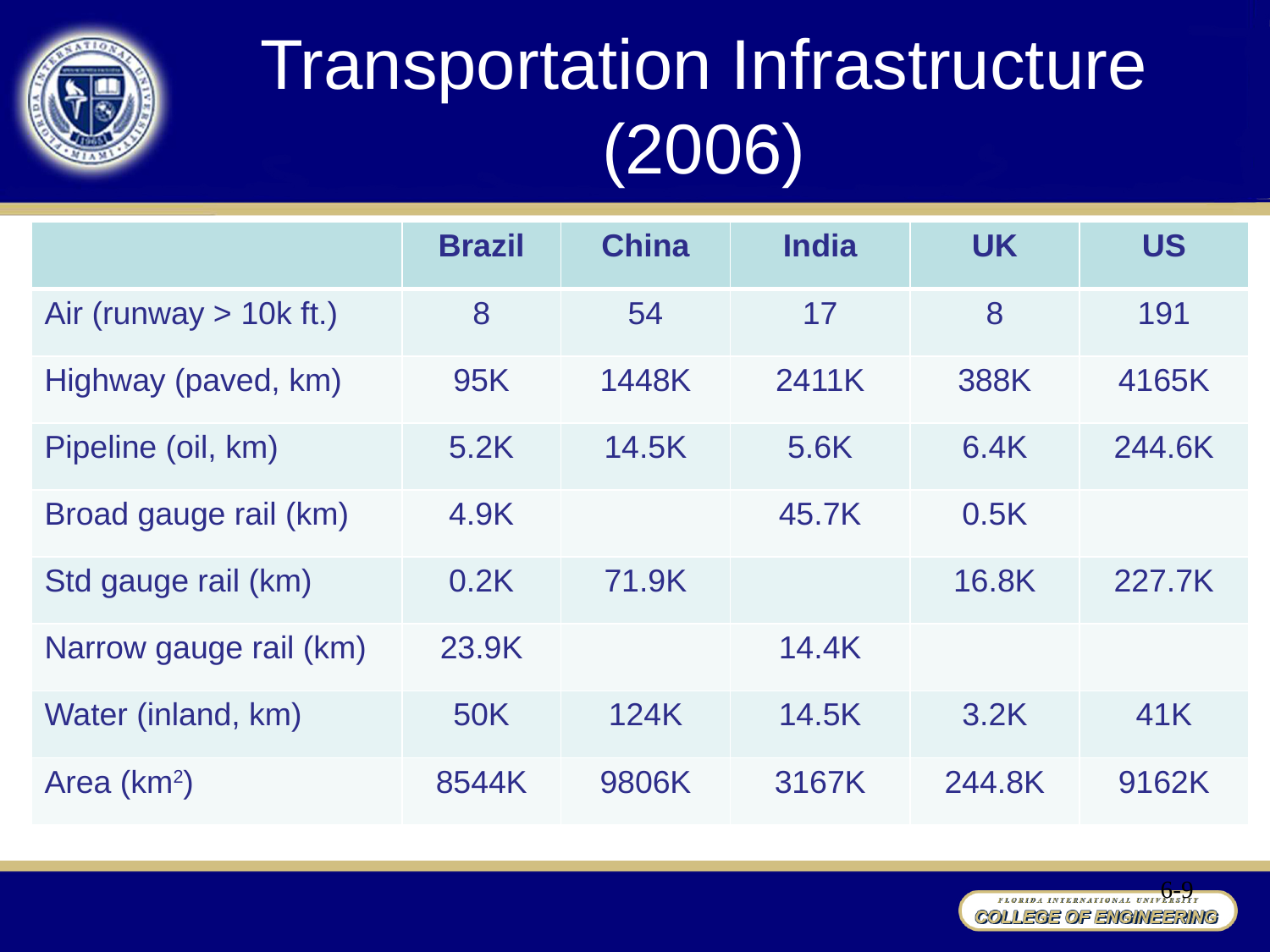

# Transportation Infrastructure (2006)
|  | Brazil | China | India | UK | US |
| --- | --- | --- | --- | --- | --- |
| Air (runway > 10k ft.) | 8 | 54 | 17 | 8 | 191 |
| Highway (paved, km) | 95K | 1448K | 2411K | 388K | 4165K |
| Pipeline (oil, km) | 5.2K | 14.5K | 5.6K | 6.4K | 244.6K |
| Broad gauge rail (km) | 4.9K |  | 45.7K | 0.5K |  |
| Std gauge rail (km) | 0.2K | 71.9K |  | 16.8K | 227.7K |
| Narrow gauge rail (km) | 23.9K |  | 14.4K |  |  |
| Water (inland, km) | 50K | 124K | 14.5K | 3.2K | 41K |
| Area (km2) | 8544K | 9806K | 3167K | 244.8K | 9162K |
6-9